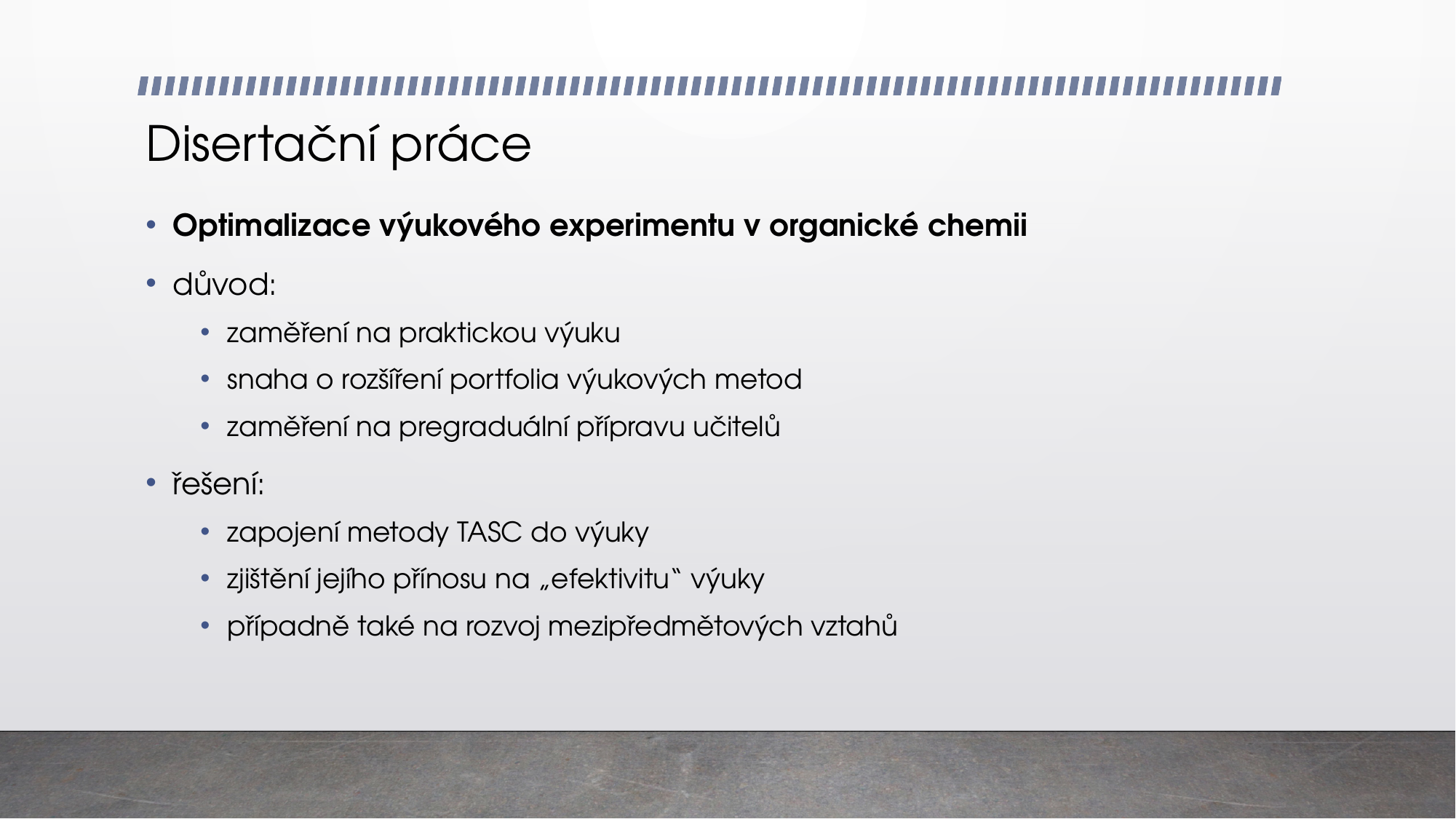

# Disertační práce
Optimalizace výukového experimentu v organické chemii
důvod:
zaměření na praktickou výuku
snaha o rozšíření portfolia výukových metod
zaměření na pregraduální přípravu učitelů
řešení:
zapojení metody TASC do výuky
zjištění jejího přínosu na „efektivitu“ výuky
případně také na rozvoj mezipředmětových vztahů